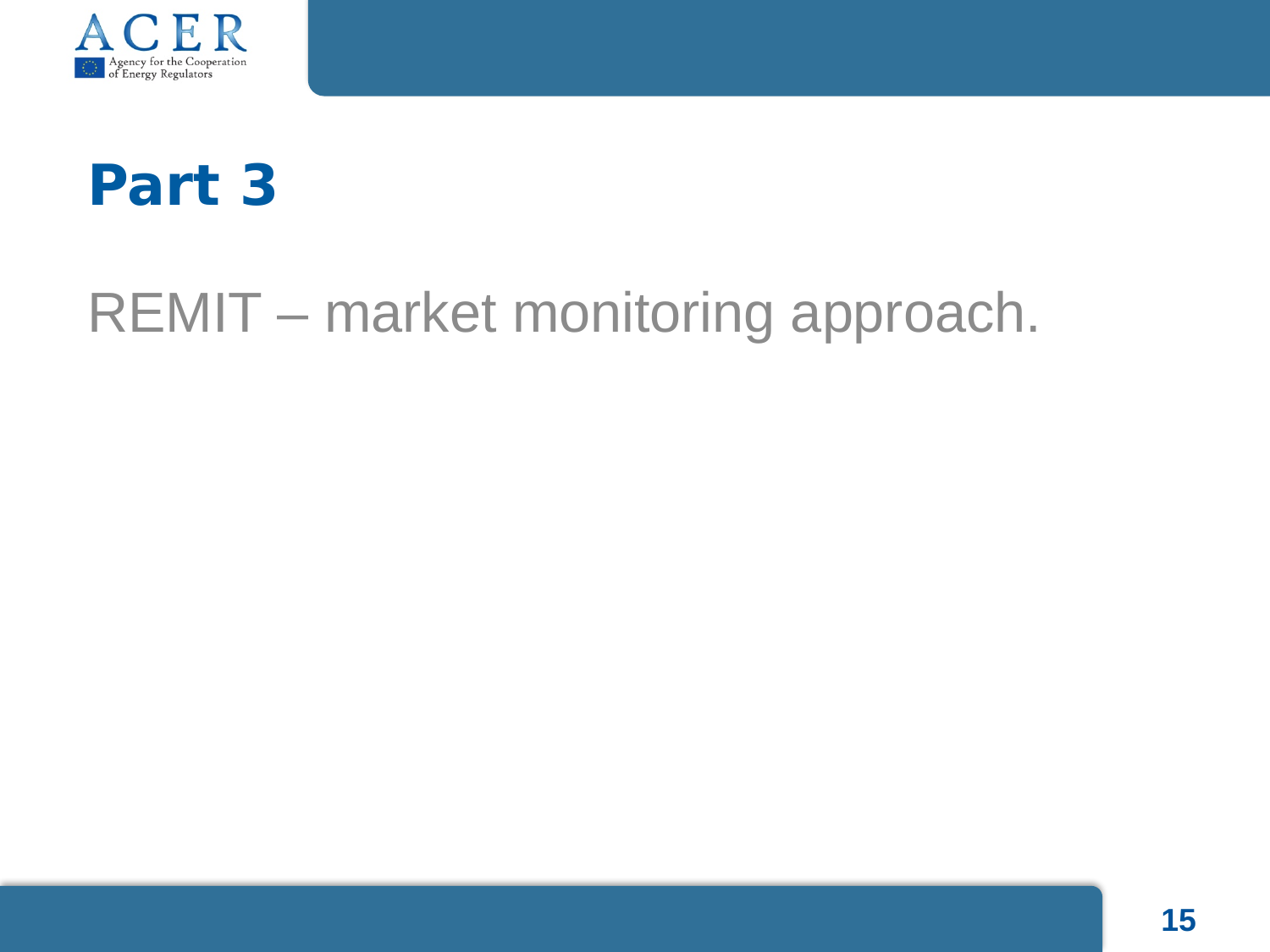

# Part 3
REMIT – market monitoring approach.